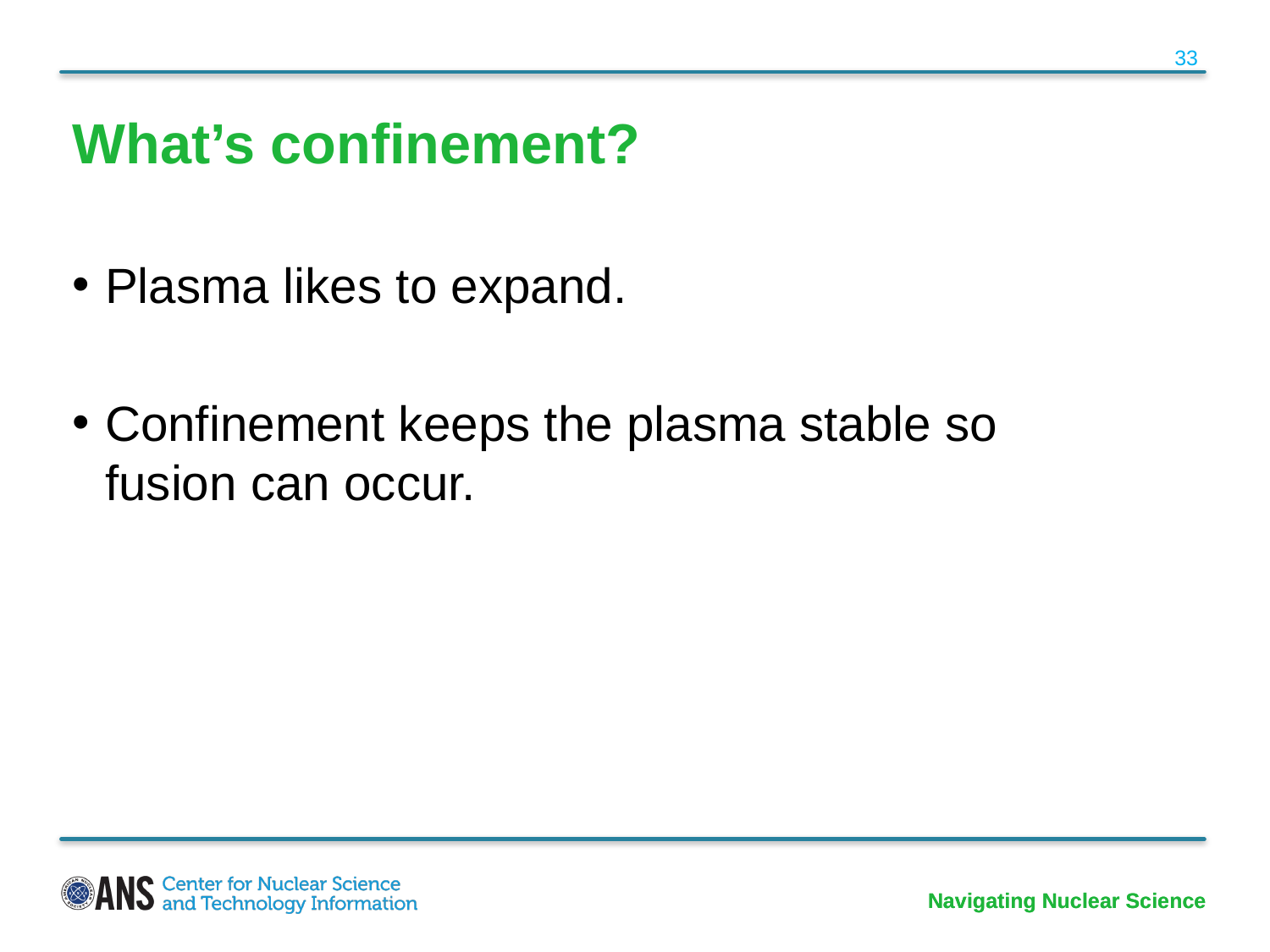

33
# What’s confinement?
Plasma likes to expand.

Confinement keeps the plasma stable so fusion can occur.